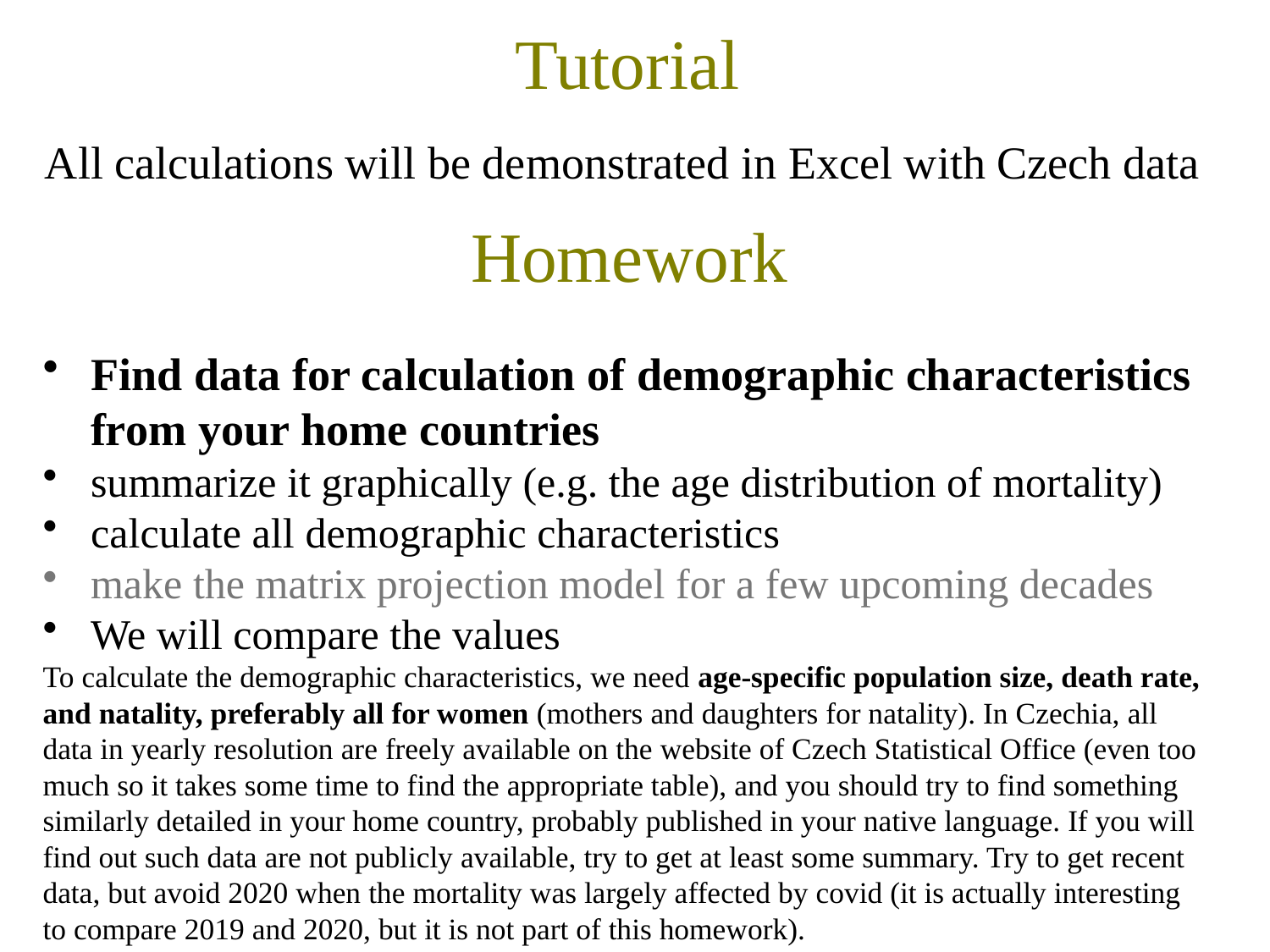

Tutorial
All calculations will be demonstrated in Excel with Czech data
Homework
Find data for calculation of demographic characteristics
from your home countries
summarize it graphically (e.g. the age distribution of mortality)
calculate all demographic characteristics
make the matrix projection model for a few upcoming decades
We will compare the values
To calculate the demographic characteristics, we need age-specific population size, death rate, and natality, preferably all for women (mothers and daughters for natality). In Czechia, all data in yearly resolution are freely available on the website of Czech Statistical Office (even too much so it takes some time to find the appropriate table), and you should try to find something similarly detailed in your home country, probably published in your native language. If you will find out such data are not publicly available, try to get at least some summary. Try to get recent data, but avoid 2020 when the mortality was largely affected by covid (it is actually interesting to compare 2019 and 2020, but it is not part of this homework).